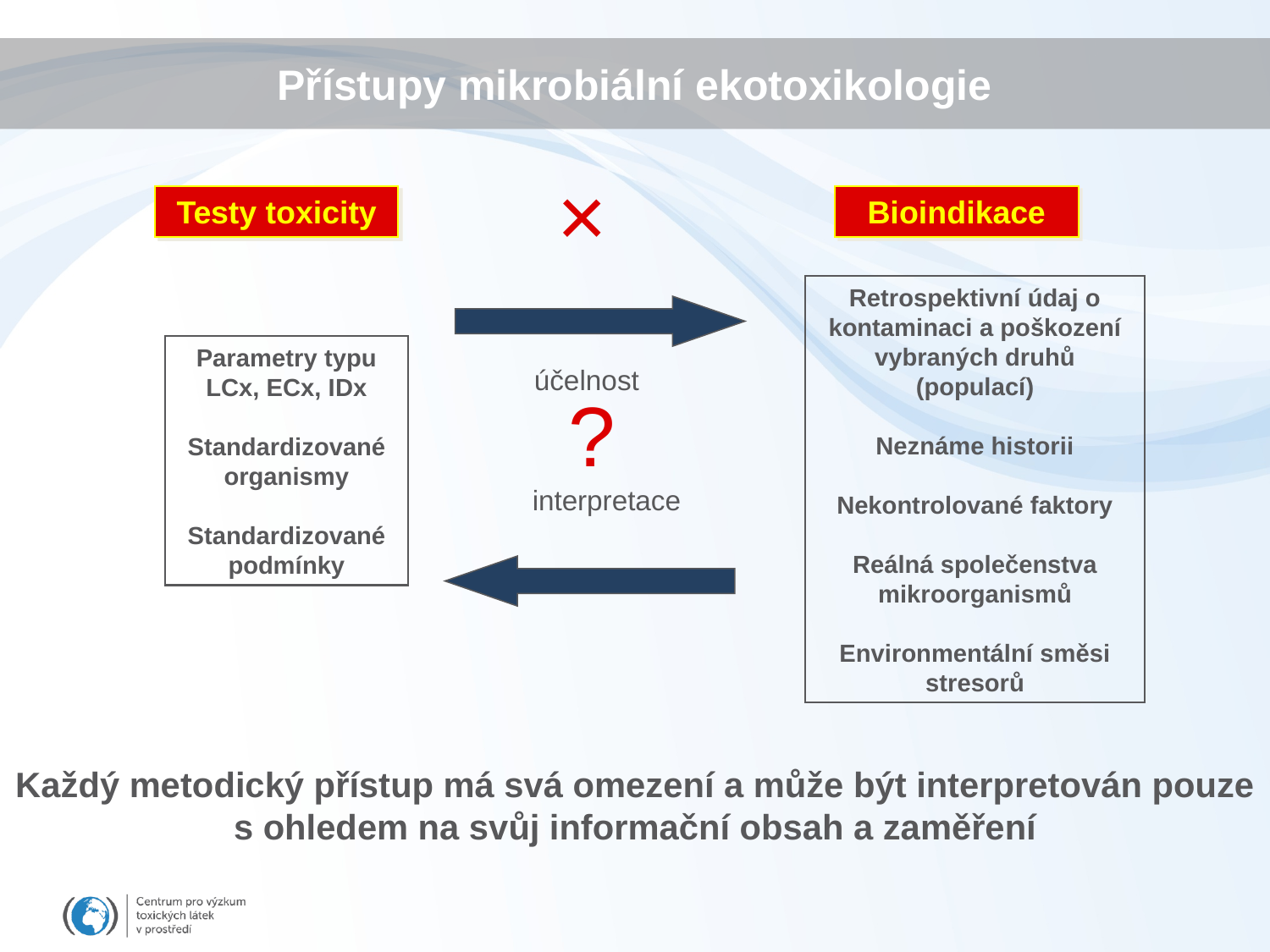

# Přístupy mikrobiální ekotoxikologie
×
Testy toxicity
Bioindikace
Retrospektivní údaj o kontaminaci a poškození vybraných druhů (populací)

Neznáme historii

Nekontrolované faktory

Reálná společenstva mikroorganismů

Environmentální směsi stresorů

Parametry typu LCx, ECx, IDx

Standardizované organismy

Standardizované podmínky
účelnost
?
interpretace

Každý metodický přístup má svá omezení a může být interpretován pouze s ohledem na svůj informační obsah a zaměření